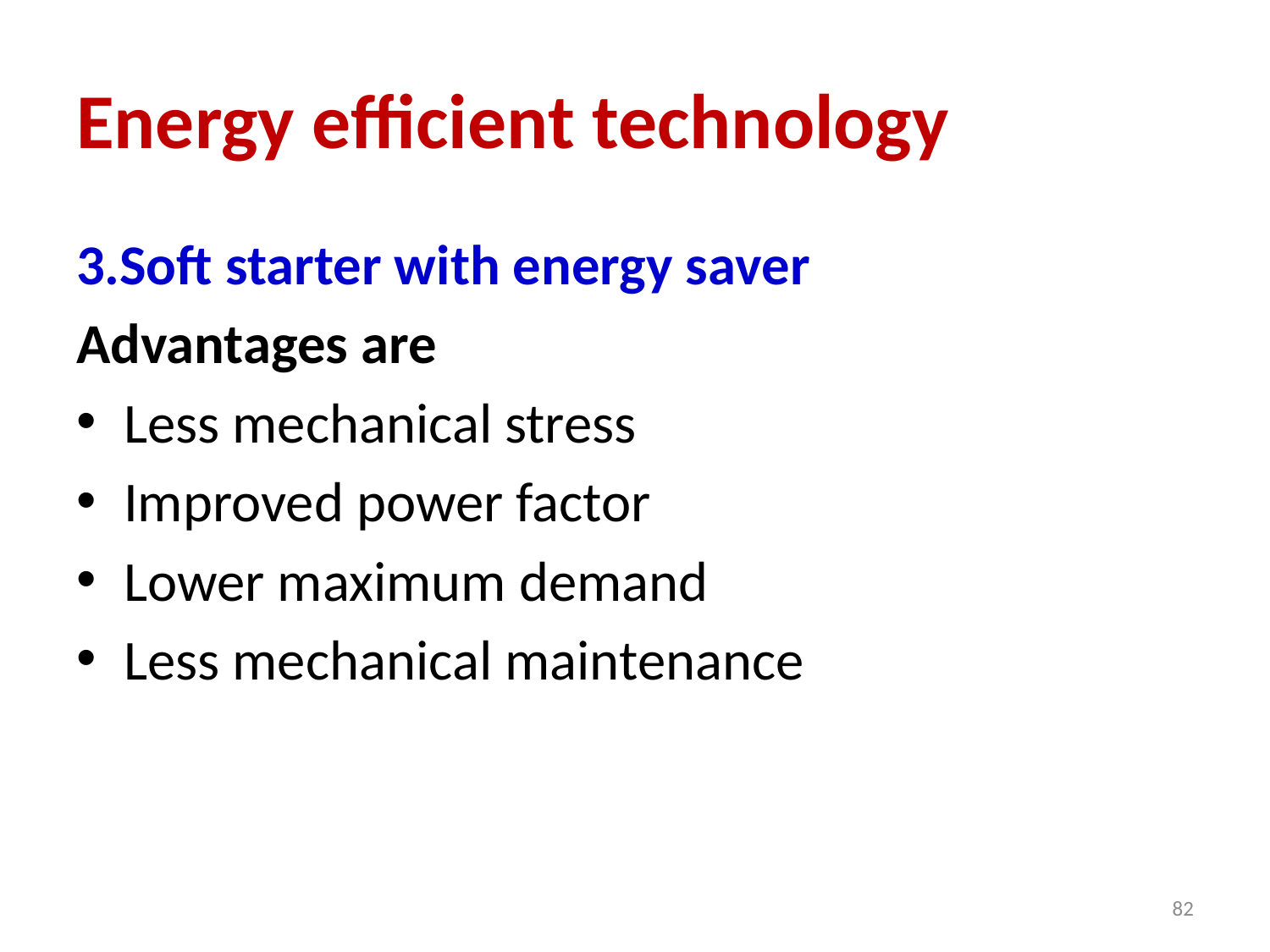

# Energy efficient technology
3.Soft starter with energy saver
Advantages are
Less mechanical stress
Improved power factor
Lower maximum demand
Less mechanical maintenance
82